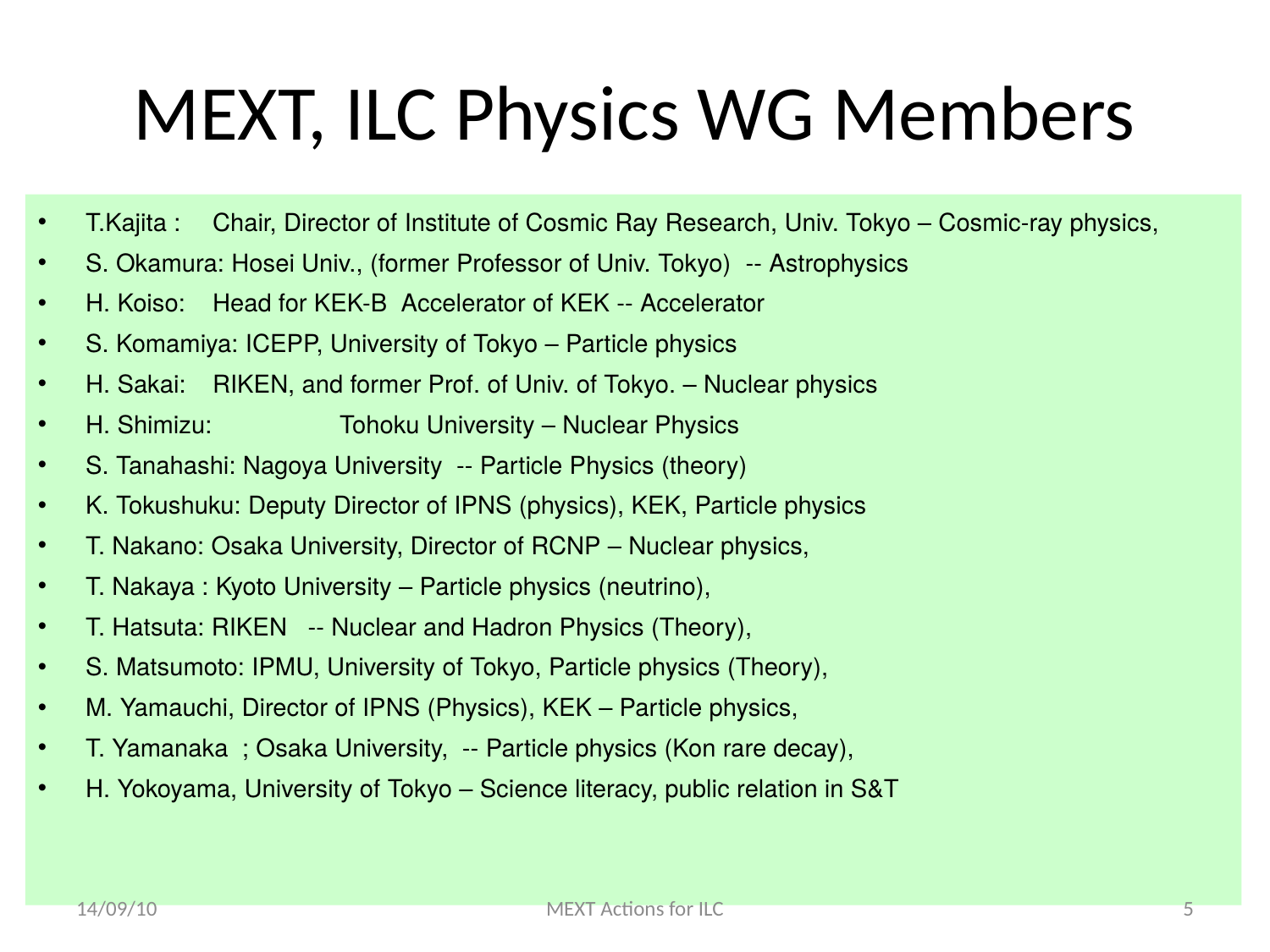

# MEXT, ILC Physics WG Members
T.Kajita : 	Chair, Director of Institute of Cosmic Ray Research, Univ. Tokyo – Cosmic-ray physics,
S. Okamura: Hosei Univ., (former Professor of Univ. Tokyo)  -- Astrophysics
H. Koiso: 	Head for KEK-B  Accelerator of KEK -- Accelerator
S. Komamiya: ICEPP, University of Tokyo – Particle physics
H. Sakai: 	RIKEN, and former Prof. of Univ. of Tokyo. – Nuclear physics
H. Shimizu: 	Tohoku University – Nuclear Physics
S. Tanahashi: Nagoya University  -- Particle Physics (theory)
K. Tokushuku: Deputy Director of IPNS (physics), KEK, Particle physics
T. Nakano: Osaka University, Director of RCNP – Nuclear physics,
T. Nakaya : Kyoto University – Particle physics (neutrino),
T. Hatsuta: RIKEN   -- Nuclear and Hadron Physics (Theory),
S. Matsumoto: IPMU, University of Tokyo, Particle physics (Theory),
M. Yamauchi, Director of IPNS (Physics), KEK – Particle physics,
T. Yamanaka  ; Osaka University,  -- Particle physics (Kon rare decay),
H. Yokoyama, University of Tokyo – Science literacy, public relation in S&T
14/09/10
MEXT Actions for ILC
5